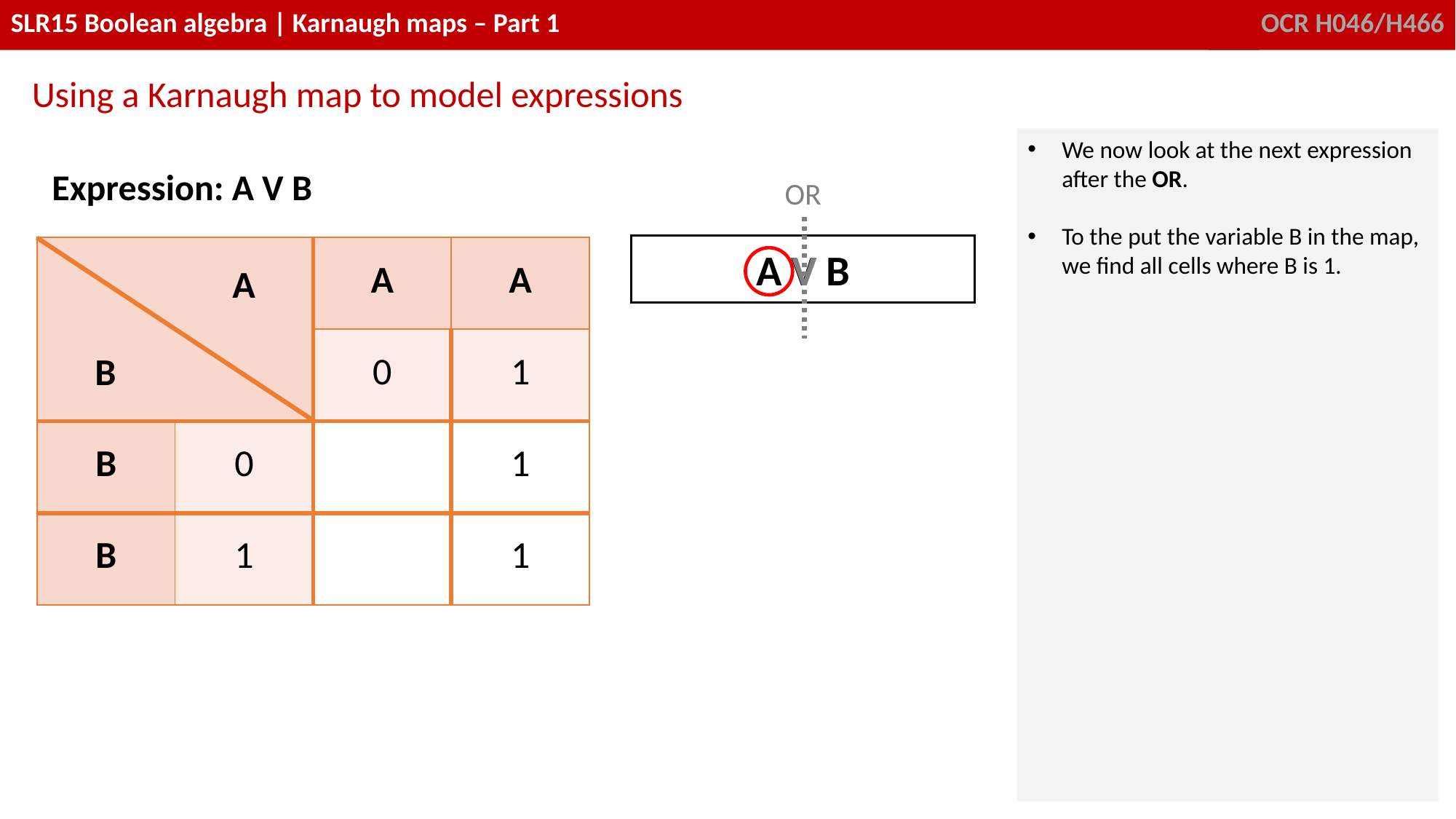

Using a Karnaugh map to model expressions
We now look at the next expression after the OR.

To the put the variable B in the map, we find all cells where B is 1.
| Expression: A V B |  |  |  |
| --- | --- | --- | --- |
|  |  | A | A |
|  |  | 0 | 1 |
| B | 0 |  | 1 |
| B | 1 |  | 1 |
OR
A V B
V

A
B